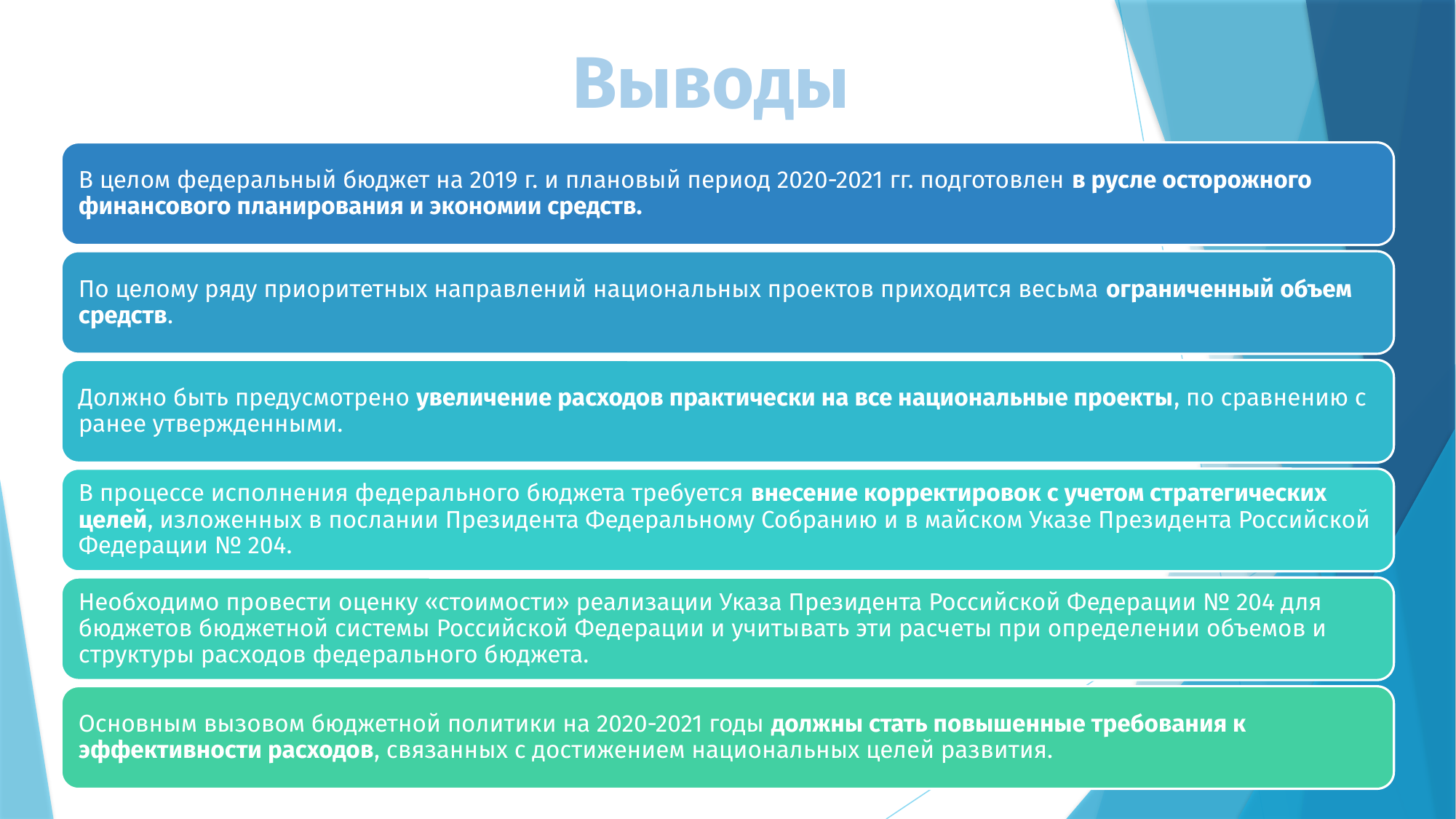

Выводы
В целом федеральный бюджет на 2019 г. и плановый период 2020-2021 гг. подготовлен в русле осторожного финансового планирования и экономии средств.
По целому ряду приоритетных направлений национальных проектов приходится весьма ограниченный объем средств.
Должно быть предусмотрено увеличение расходов практически на все национальные проекты, по сравнению с ранее утвержденными.
В процессе исполнения федерального бюджета требуется внесение корректировок с учетом стратегических целей, изложенных в послании Президента Федеральному Собранию и в майском Указе Президента Российской Федерации № 204.
Необходимо провести оценку «стоимости» реализации Указа Президента Российской Федерации № 204 для бюджетов бюджетной системы Российской Федерации и учитывать эти расчеты при определении объемов и структуры расходов федерального бюджета.
Основным вызовом бюджетной политики на 2020-2021 годы должны стать повышенные требования к эффективности расходов, связанных с достижением национальных целей развития.